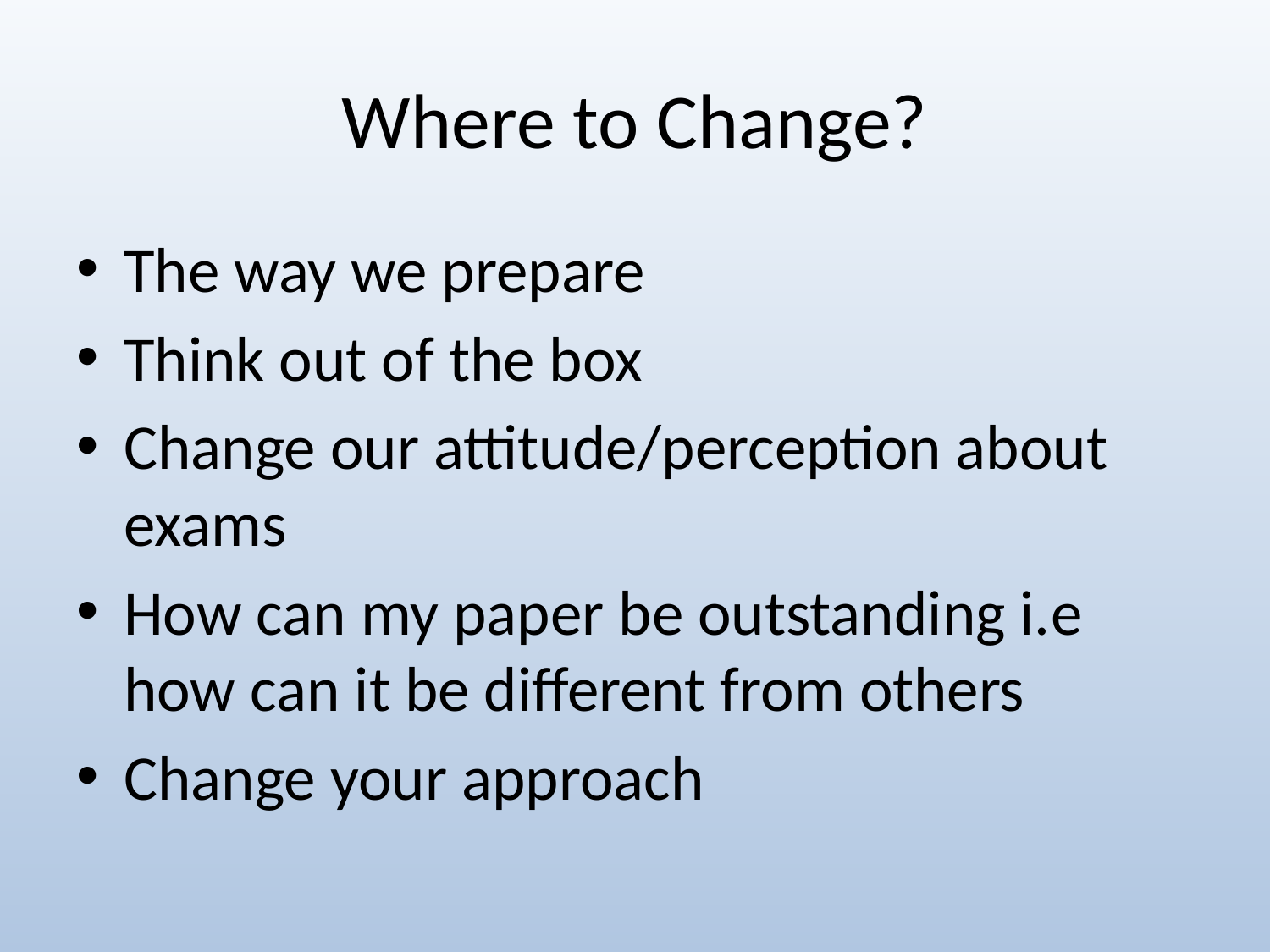

# Where to Change?
The way we prepare
Think out of the box
Change our attitude/perception about exams
How can my paper be outstanding i.e how can it be different from others
Change your approach